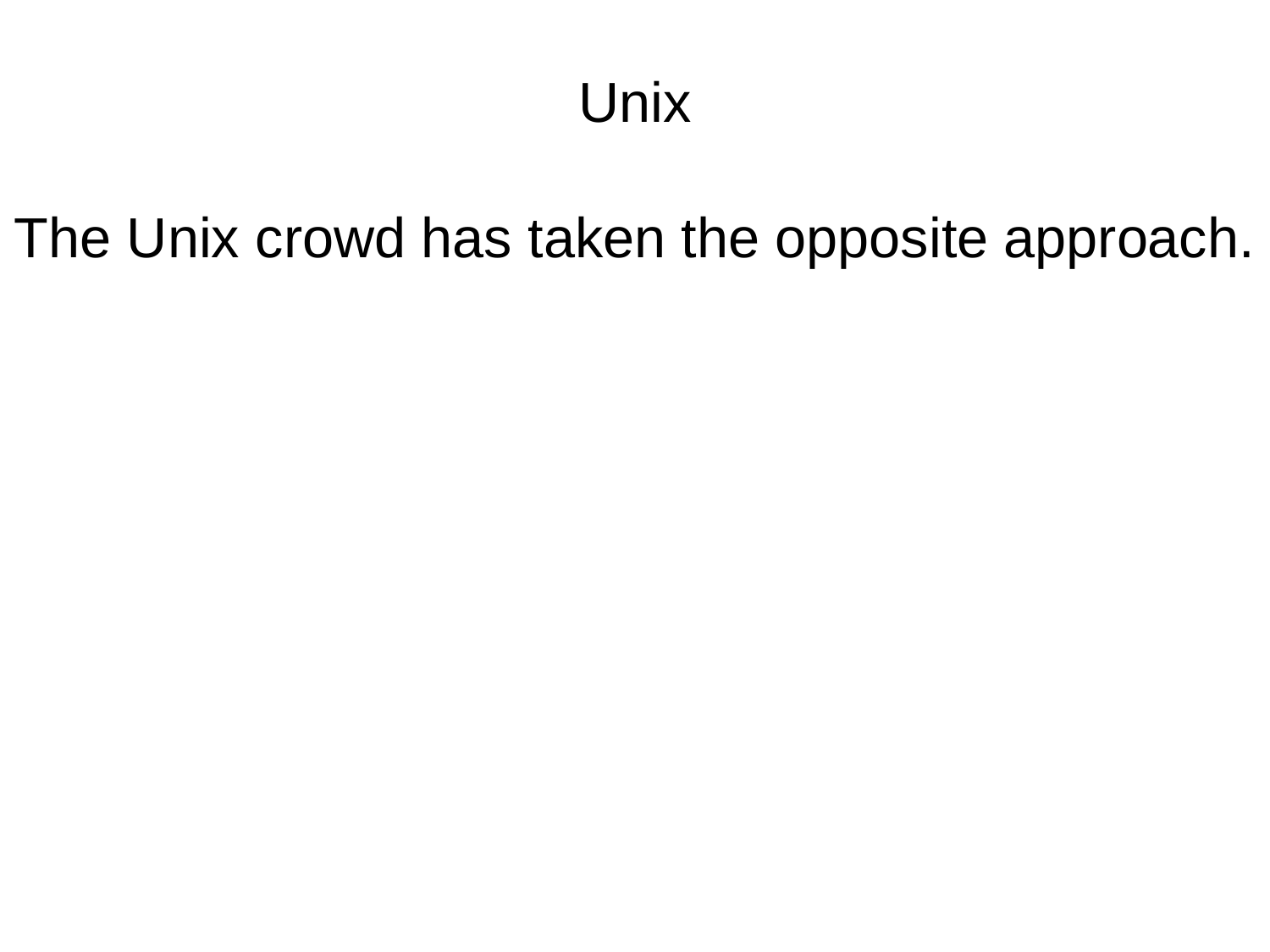

Unix

The Unix crowd has taken the opposite approach.